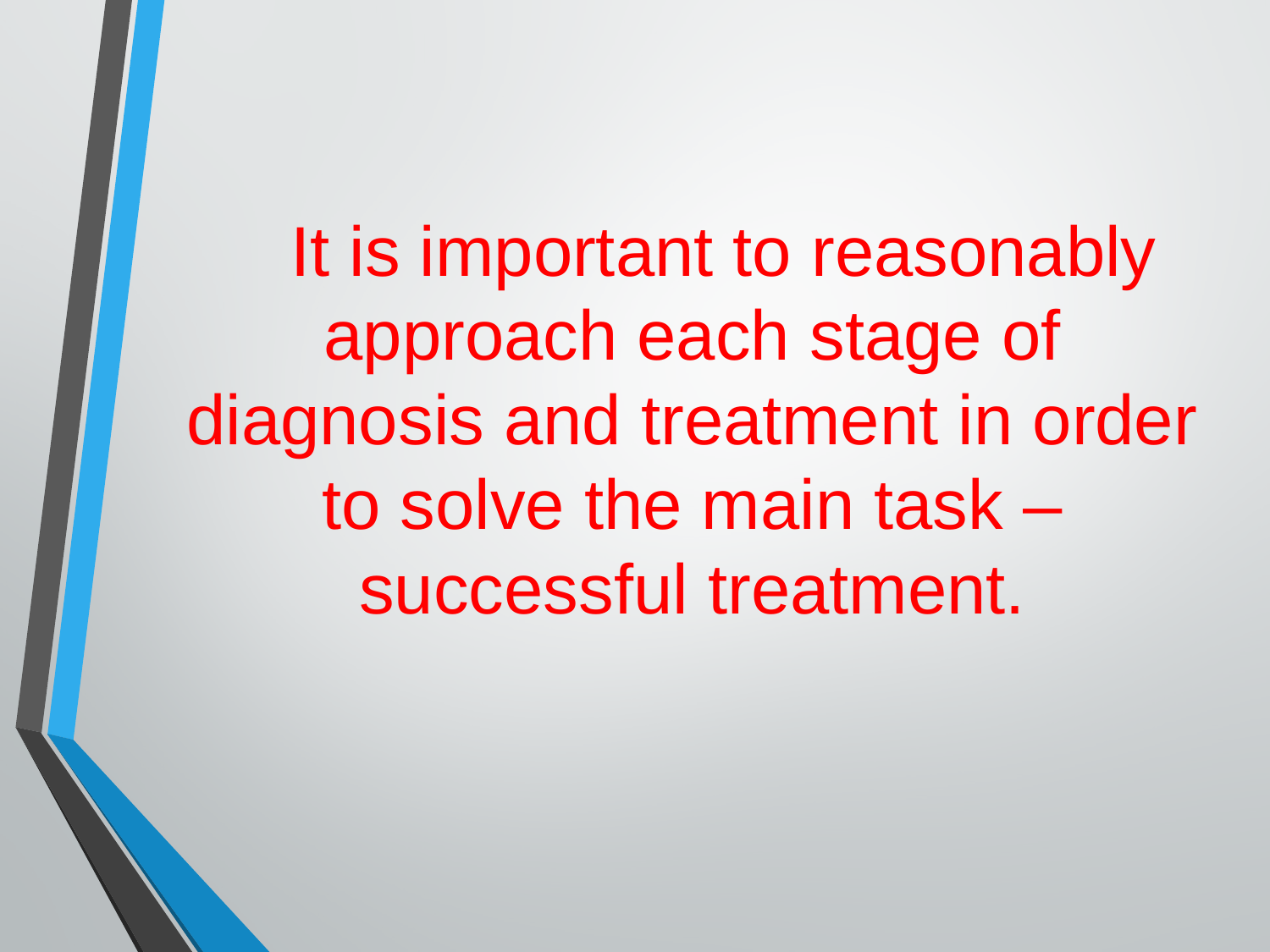

It is important to reasonably approach each stage of diagnosis and treatment in order to solve the main task – successful treatment.